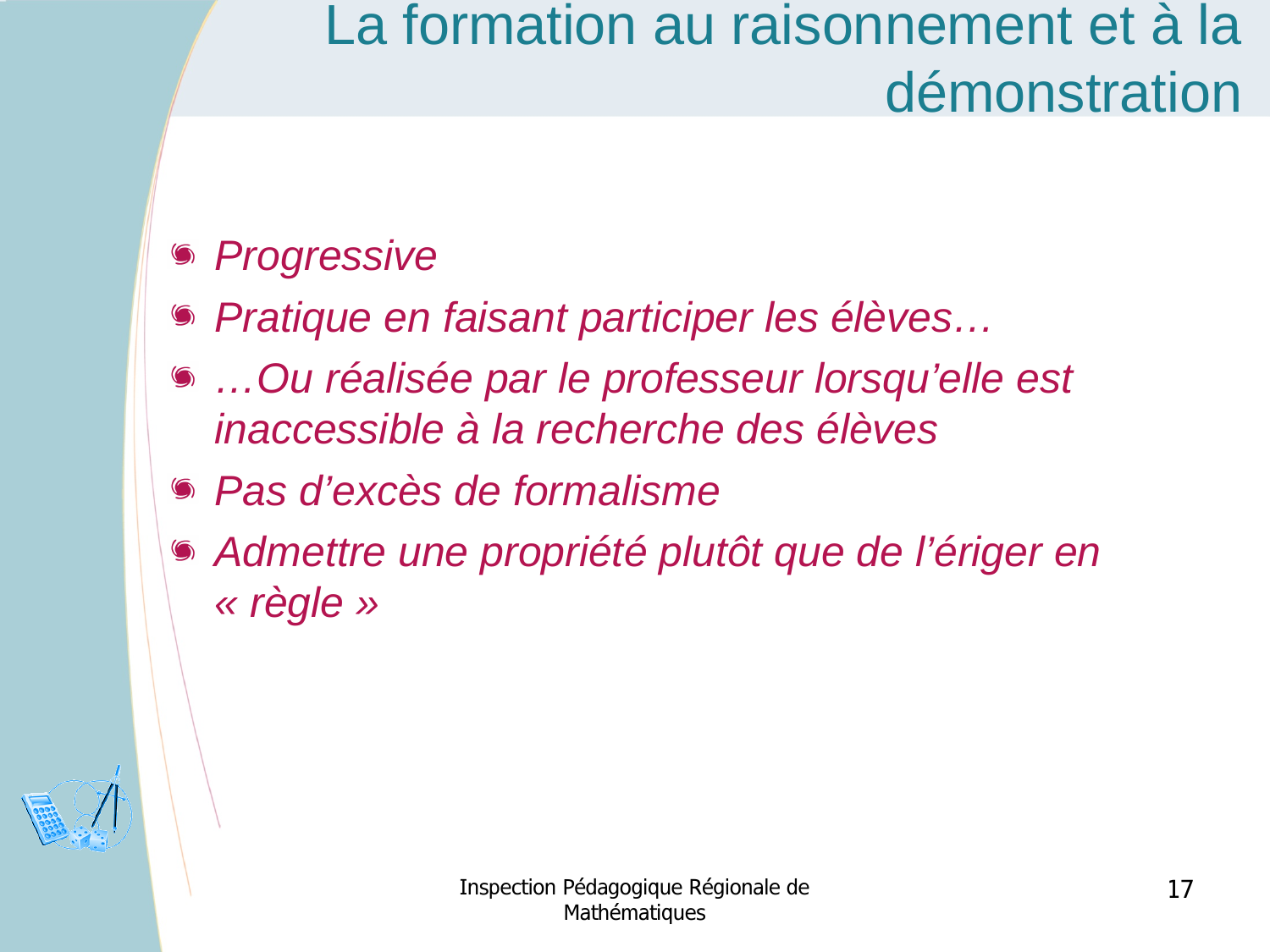

La formation au raisonnement et à la démonstration
Progressive
Pratique en faisant participer les élèves…
…Ou réalisée par le professeur lorsqu’elle est inaccessible à la recherche des élèves
Pas d’excès de formalisme
Admettre une propriété plutôt que de l’ériger en « règle »
Inspection Pédagogique Régionale de Mathématiques
17